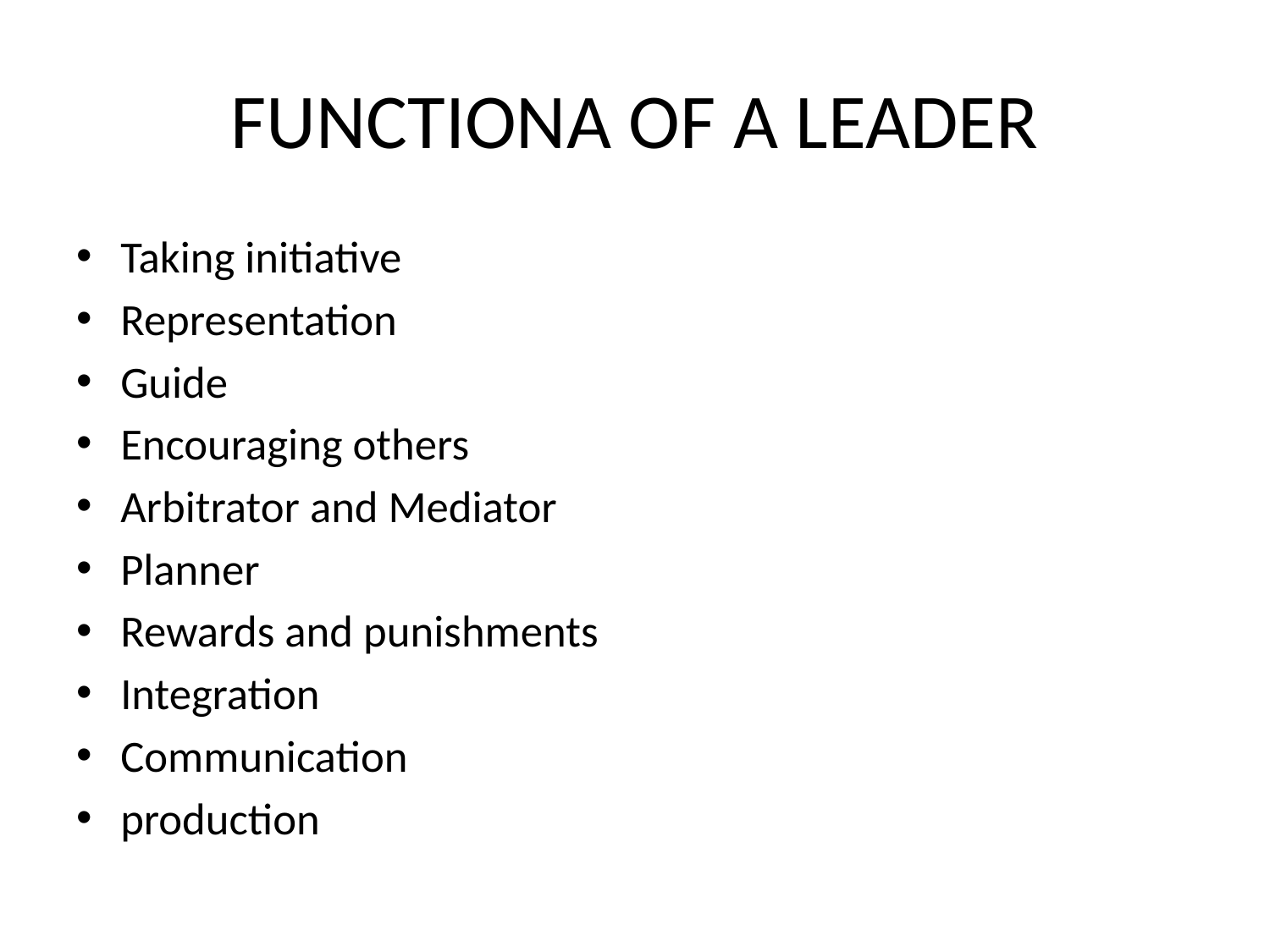

# FUNCTIONA OF A LEADER
Taking initiative
Representation
Guide
Encouraging others
Arbitrator and Mediator
Planner
Rewards and punishments
Integration
Communication
production